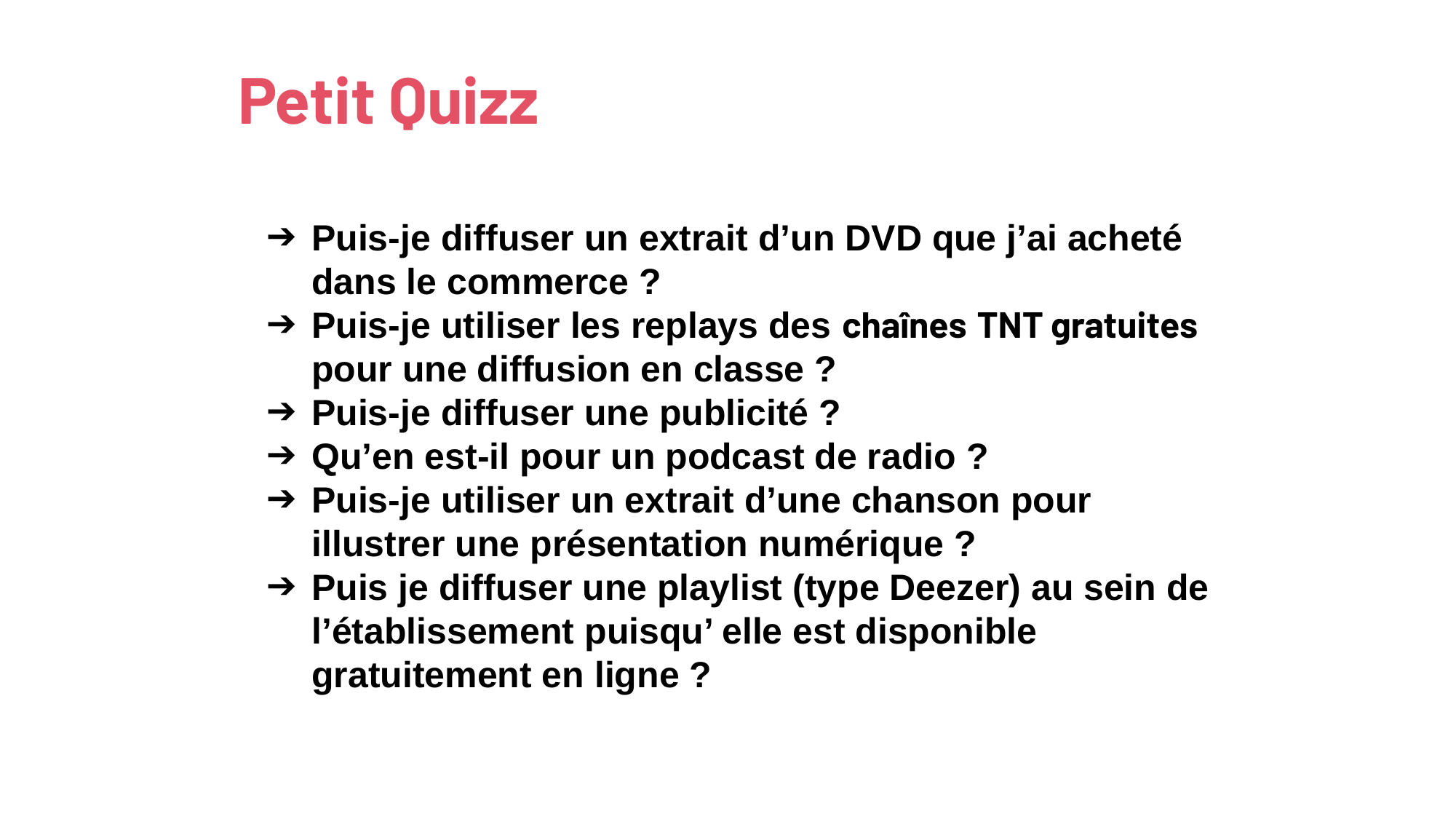

Petit Quizz

Puis-je diffuser un extrait d’un DVD que j’ai acheté dans le commerce ?
Puis-je utiliser les replays des chaînes TNT gratuites pour une diffusion en classe ?
Puis-je diffuser une publicité ?
Qu’en est-il pour un podcast de radio ?
Puis-je utiliser un extrait d’une chanson pour illustrer une présentation numérique ?
Puis je diffuser une playlist (type Deezer) au sein de l’établissement puisqu’ elle est disponible gratuitement en ligne ?